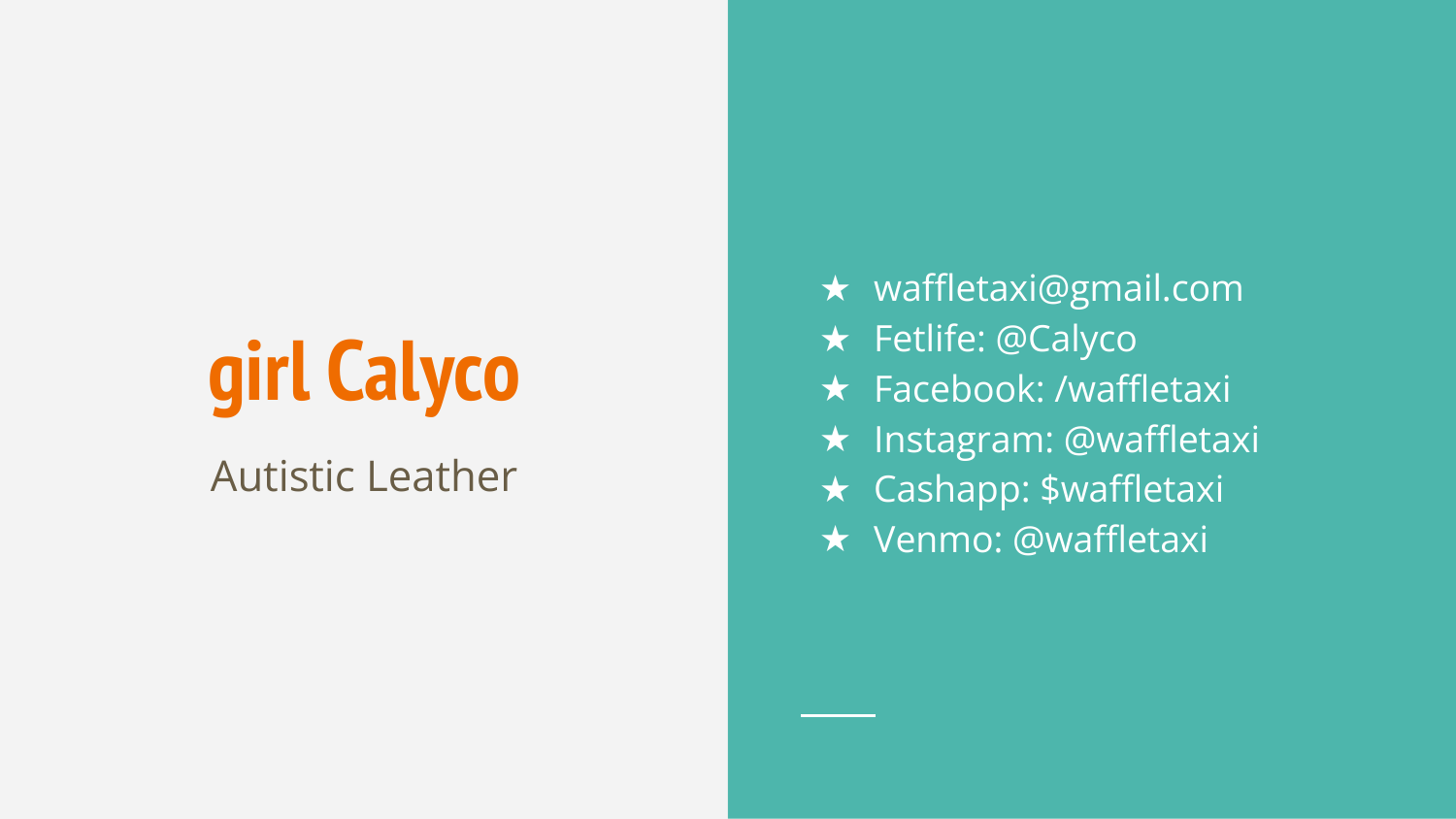

waffletaxi@gmail.com
Fetlife: @Calyco
Facebook: /waffletaxi
Instagram: @waffletaxi
Cashapp: $waffletaxi
Venmo: @waffletaxi
# girl Calyco
Autistic Leather